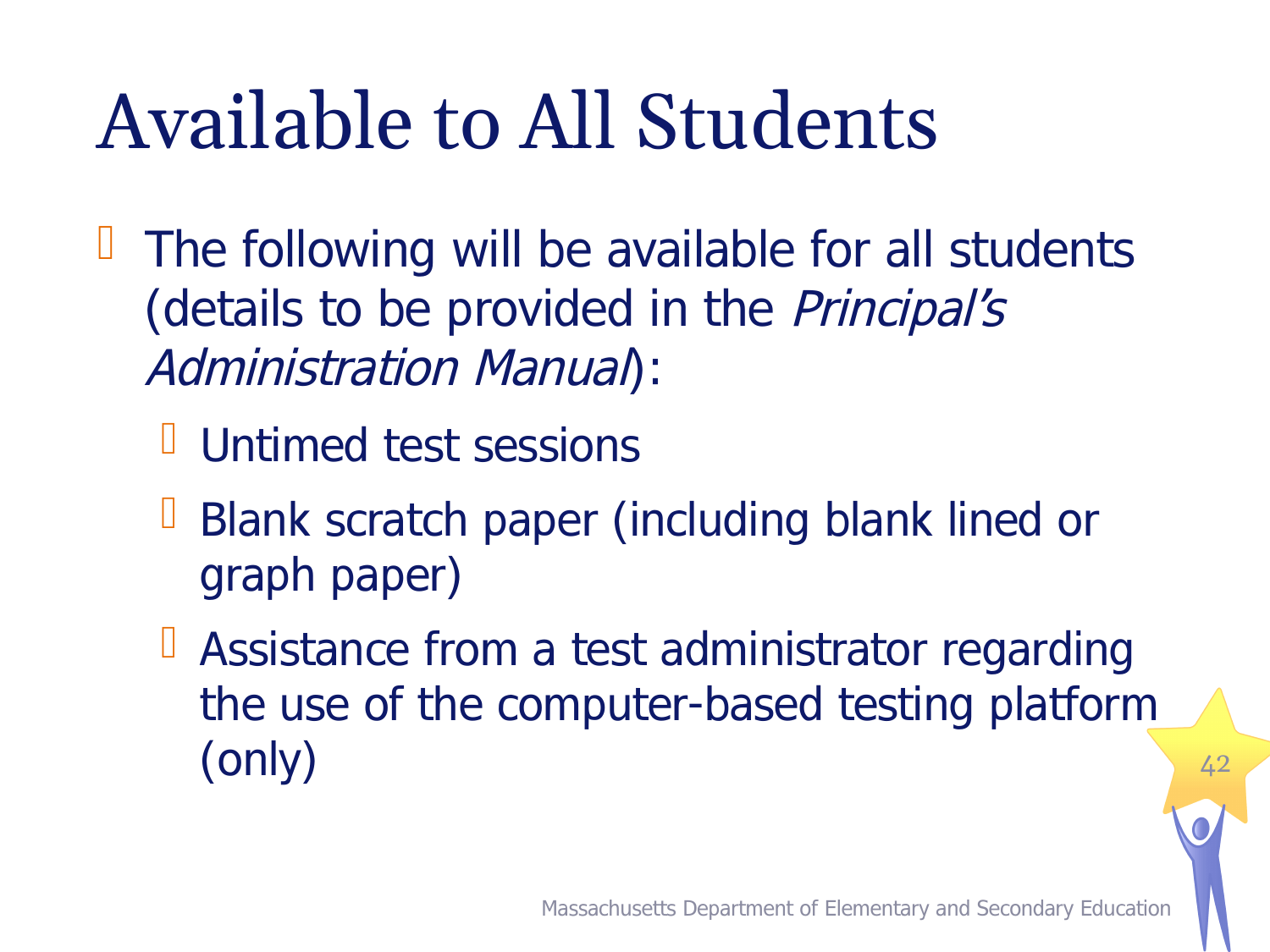

# Available to All Students
The following will be available for all students (details to be provided in the Principal’s Administration Manual):
Untimed test sessions
Blank scratch paper (including blank lined or graph paper)
Assistance from a test administrator regarding the use of the computer-based testing platform (only)
42
Massachusetts Department of Elementary and Secondary Education